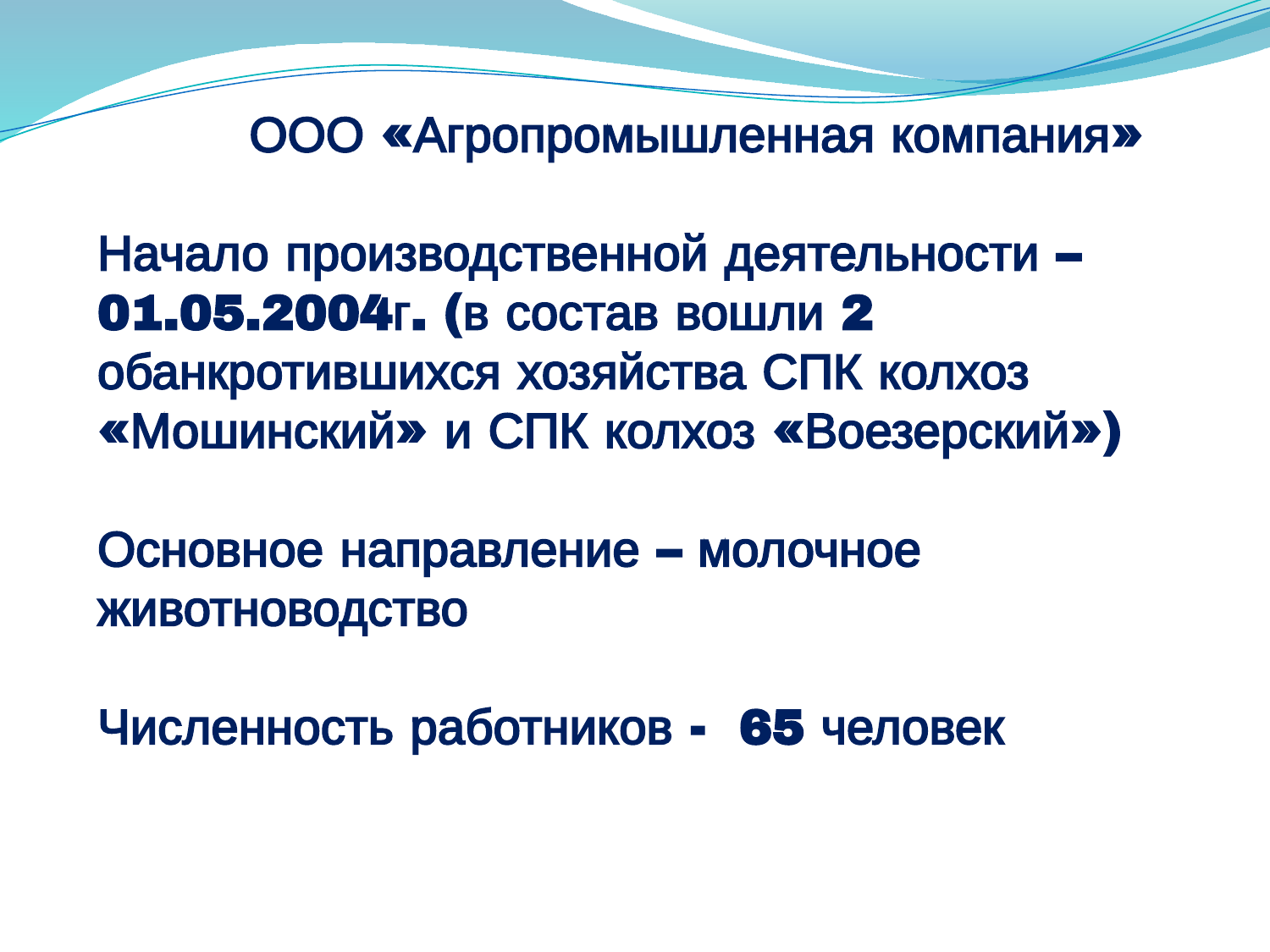

ООО «Агропромышленная компания»

Начало производственной деятельности – 01.05.2004г. (в состав вошли 2 обанкротившихся хозяйства СПК колхоз «Мошинский» и СПК колхоз «Воезерский»)

Основное направление – молочное животноводство

Численность работников -  65 человек